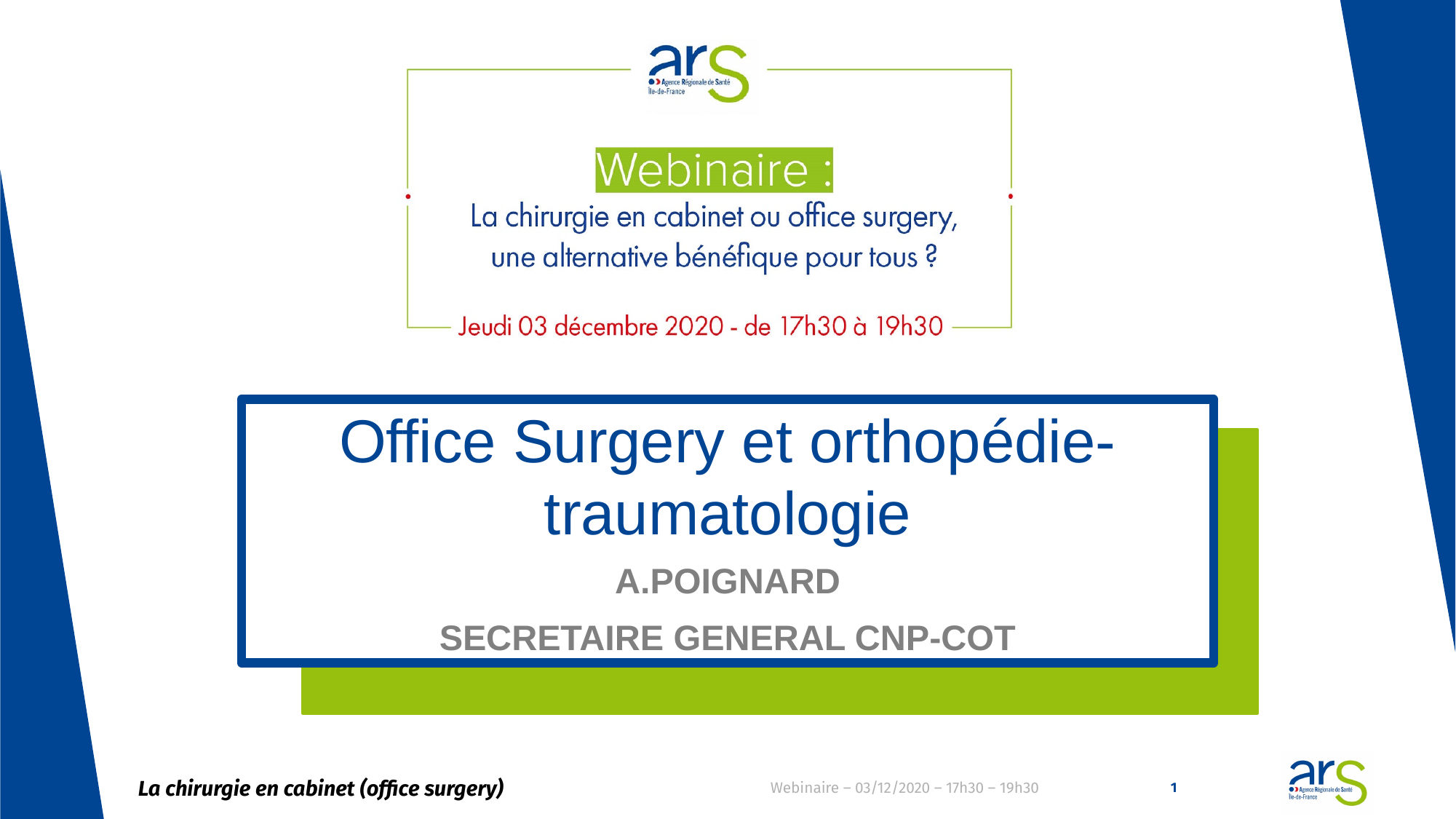

# Office Surgery et orthopédie-traumatologie
A.POIGNARD
SECRETAIRE GENERAL CNP-COT
La chirurgie en cabinet (office surgery)
Webinaire – 03/12/2020 – 17h30 – 19h30
1